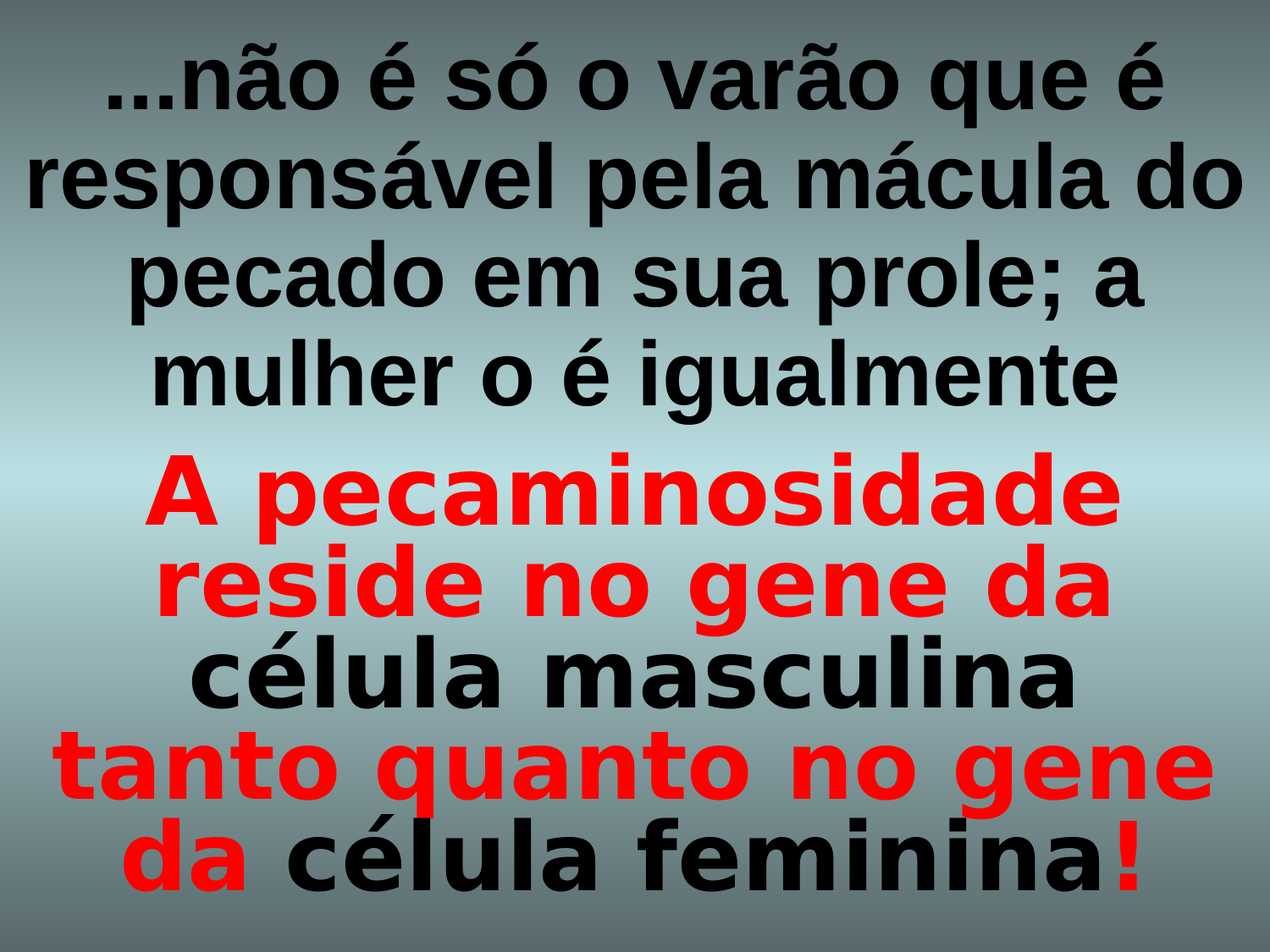

# ...não é só o varão que é responsável pela mácula do pecado em sua prole; a mulher o é igualmente
A pecaminosidade reside no gene da célula masculina tanto quanto no gene da célula feminina!